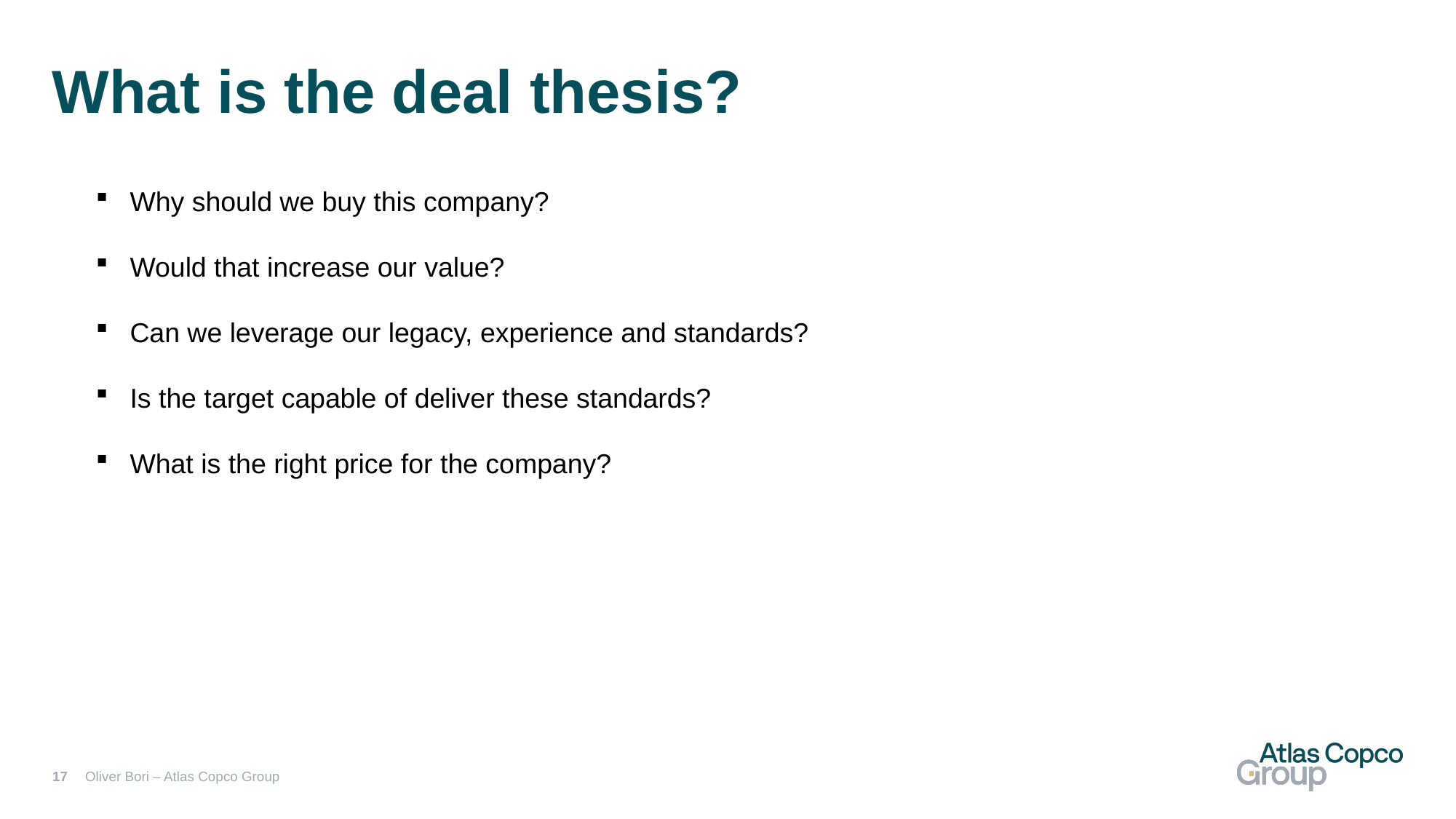

# What is the deal thesis?
Why should we buy this company?

Would that increase our value?

Can we leverage our legacy, experience and standards?

Is the target capable of deliver these standards?

What is the right price for the company?
17
Oliver Bori – Atlas Copco Group